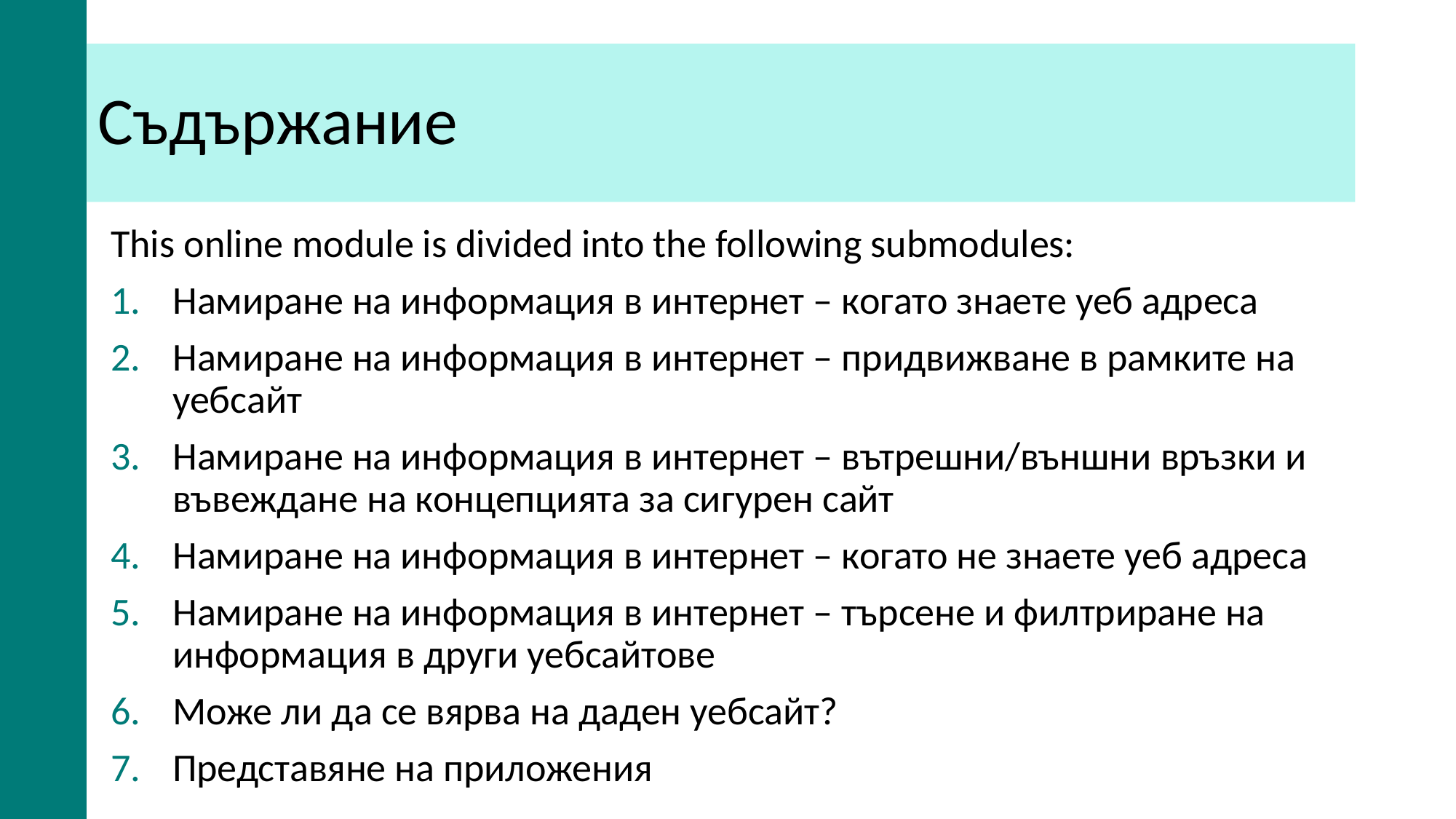

# Съдържание
This online module is divided into the following submodules:
Намиране на информация в интернет – когато знаете уеб адреса
Намиране на информация в интернет – придвижване в рамките на уебсайт
Намиране на информация в интернет – вътрешни/външни връзки и въвеждане на концепцията за сигурен сайт
Намиране на информация в интернет – когато не знаете уеб адреса
Намиране на информация в интернет – търсене и филтриране на информация в други уебсайтове
Може ли да се вярва на даден уебсайт?
Представяне на приложения